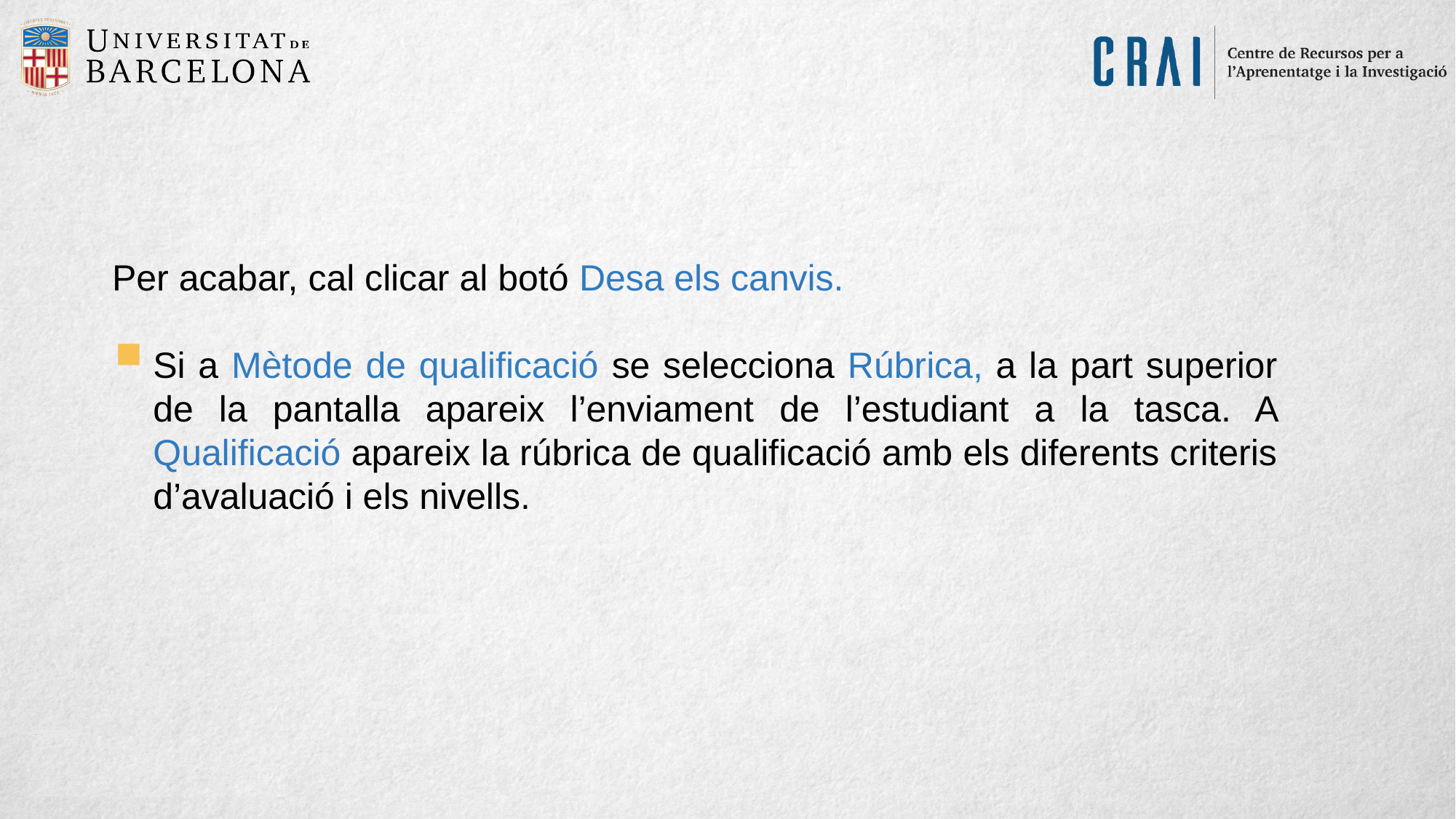

Per acabar, cal clicar al botó Desa els canvis.

Si a Mètode de qualificació se selecciona Rúbrica, a la part superior de la pantalla apareix l’enviament de l’estudiant a la tasca. A Qualificació apareix la rúbrica de qualificació amb els diferents criteris d’avaluació i els nivells.